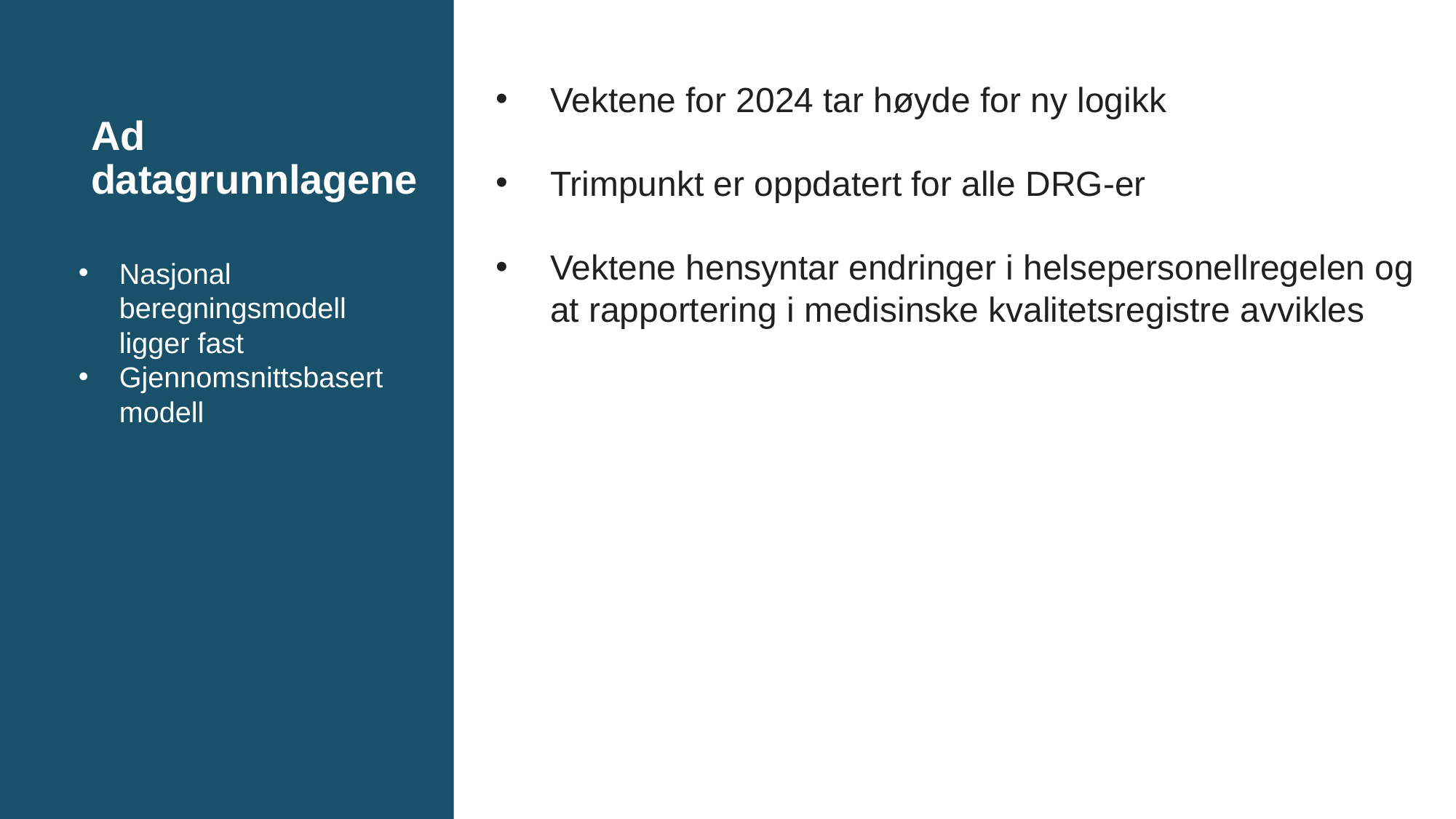

Vektene for 2024 tar høyde for ny logikk

Trimpunkt er oppdatert for alle DRG-er

Vektene hensyntar endringer i helsepersonellregelen og at rapportering i medisinske kvalitetsregistre avvikles
# Ad datagrunnlagene
Nasjonal beregningsmodell ligger fast
Gjennomsnittsbasert modell